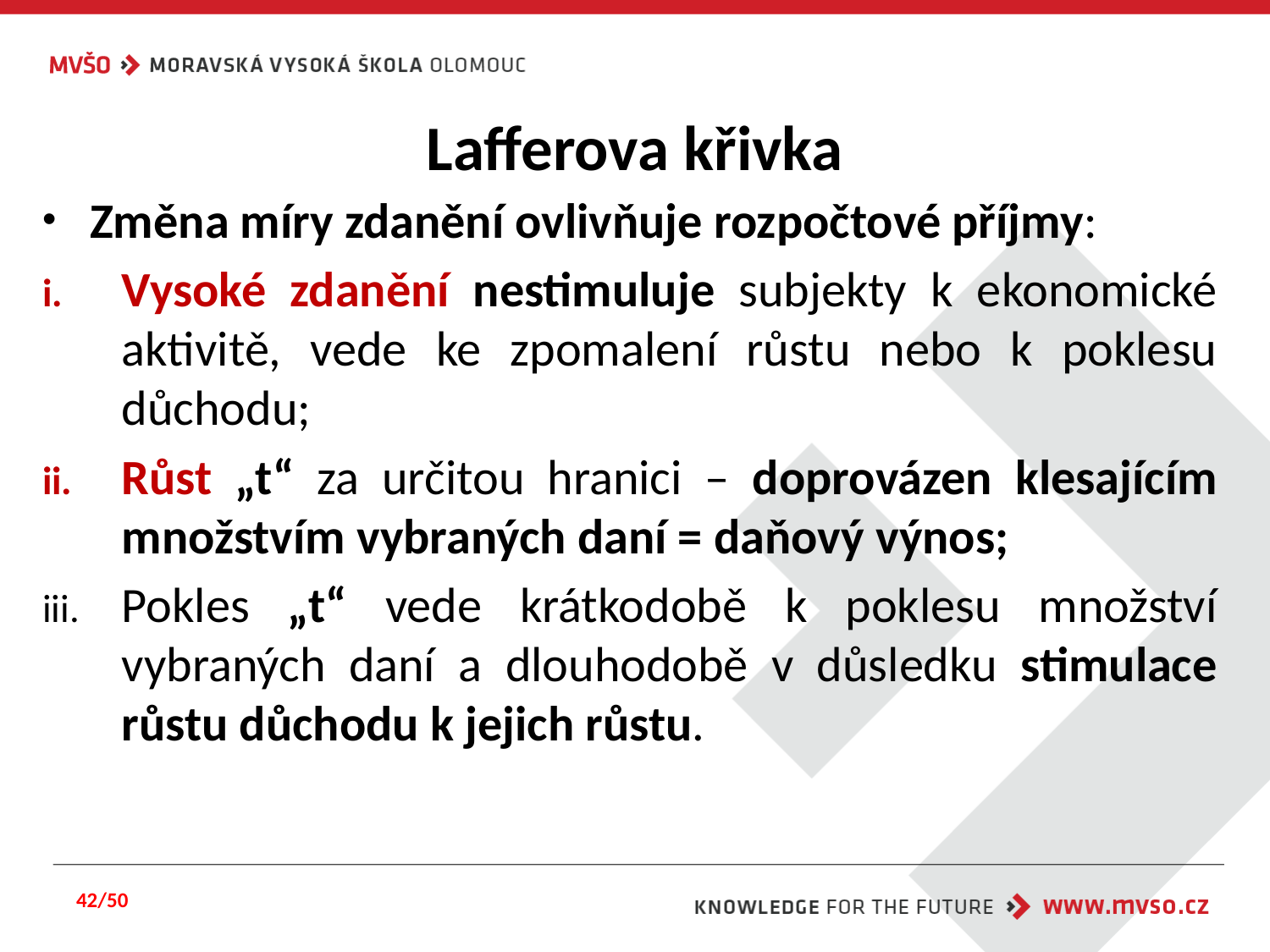

# Lafferova křivka
Změna míry zdanění ovlivňuje rozpočtové příjmy:
Vysoké zdanění nestimuluje subjekty k ekonomické aktivitě, vede ke zpomalení růstu nebo k poklesu důchodu;
Růst „t“ za určitou hranici – doprovázen klesajícím množstvím vybraných daní = daňový výnos;
Pokles „t“ vede krátkodobě k poklesu množství vybraných daní a dlouhodobě v důsledku stimulace růstu důchodu k jejich růstu.
42/50